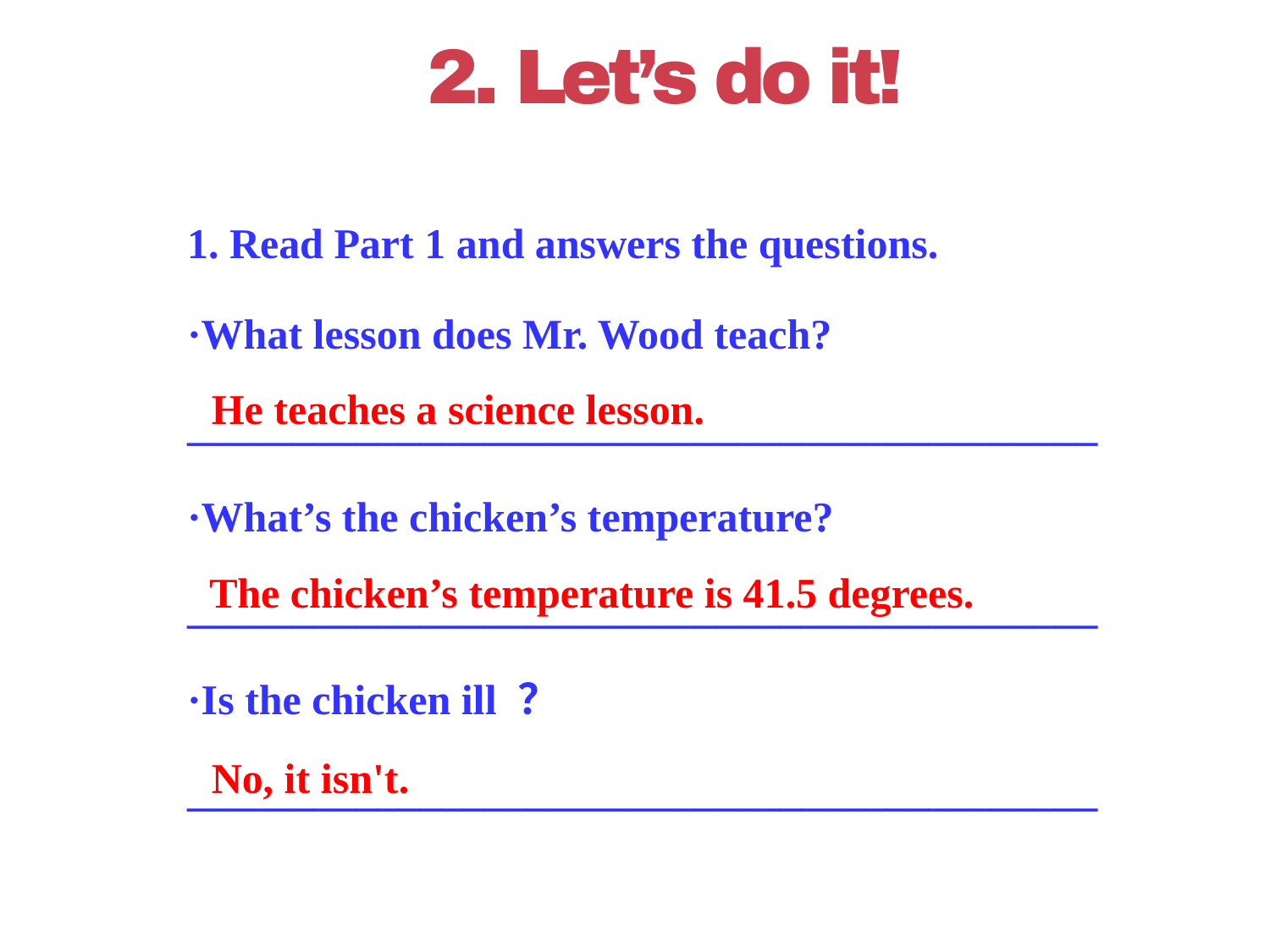

2. Let’s do it!
1. Read Part 1 and answers the questions.
·What lesson does Mr. Wood teach?
___________________________________________
·What’s the chicken’s temperature? ___________________________________________
·Is the chicken ill ？
___________________________________________
He teaches a science lesson.
The chicken’s temperature is 41.5 degrees.
No, it isn't.